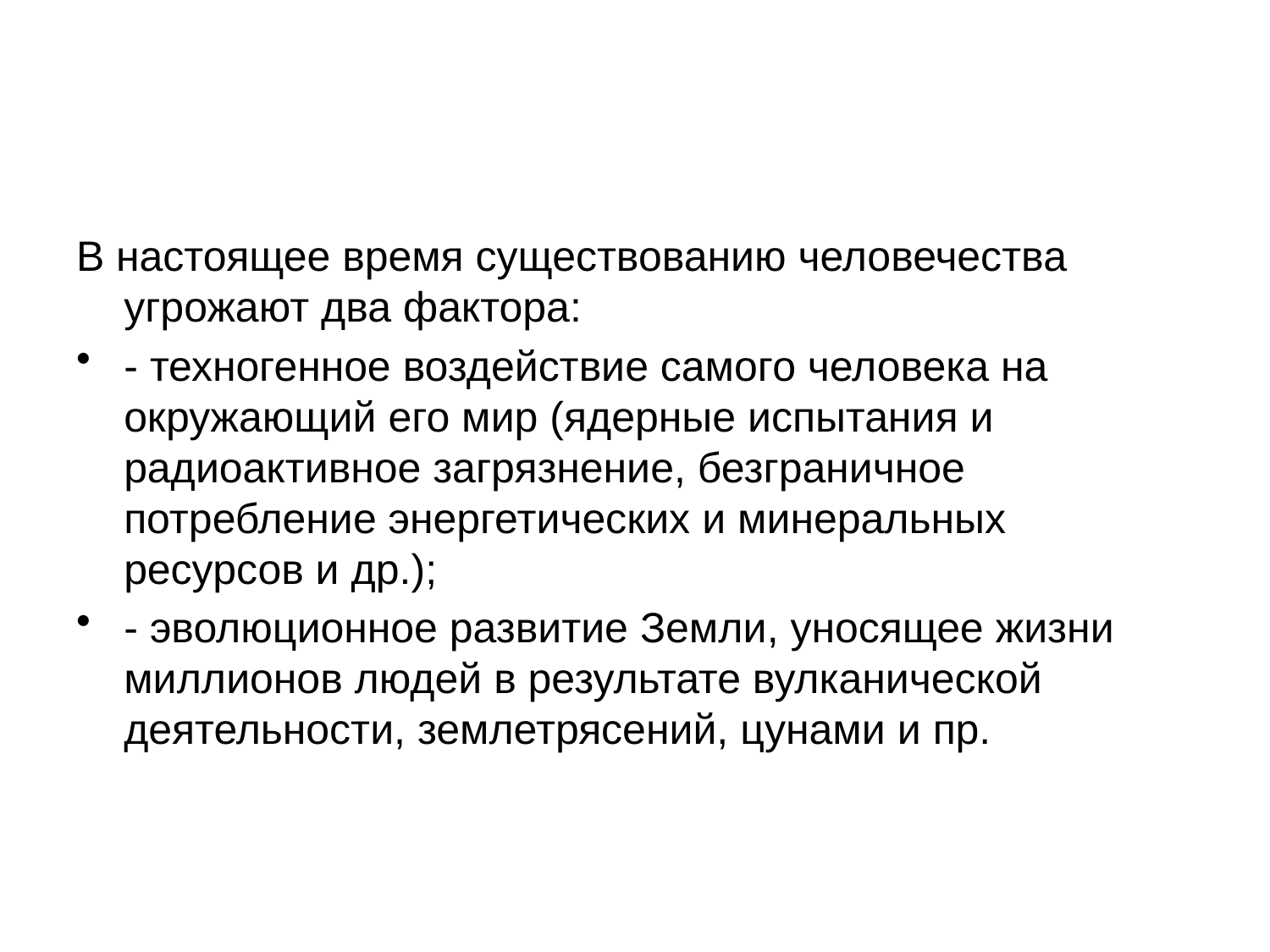

В настоящее время существованию человечества угрожают два фактора:
- техногенное воздействие самого человека на окружающий его мир (ядерные испытания и радиоактивное загрязнение, безграничное потребление энергетических и минеральных ресурсов и др.);
- эволюционное развитие Земли, уносящее жизни миллионов людей в результате вулканической деятельности, землетрясений, цунами и пр.